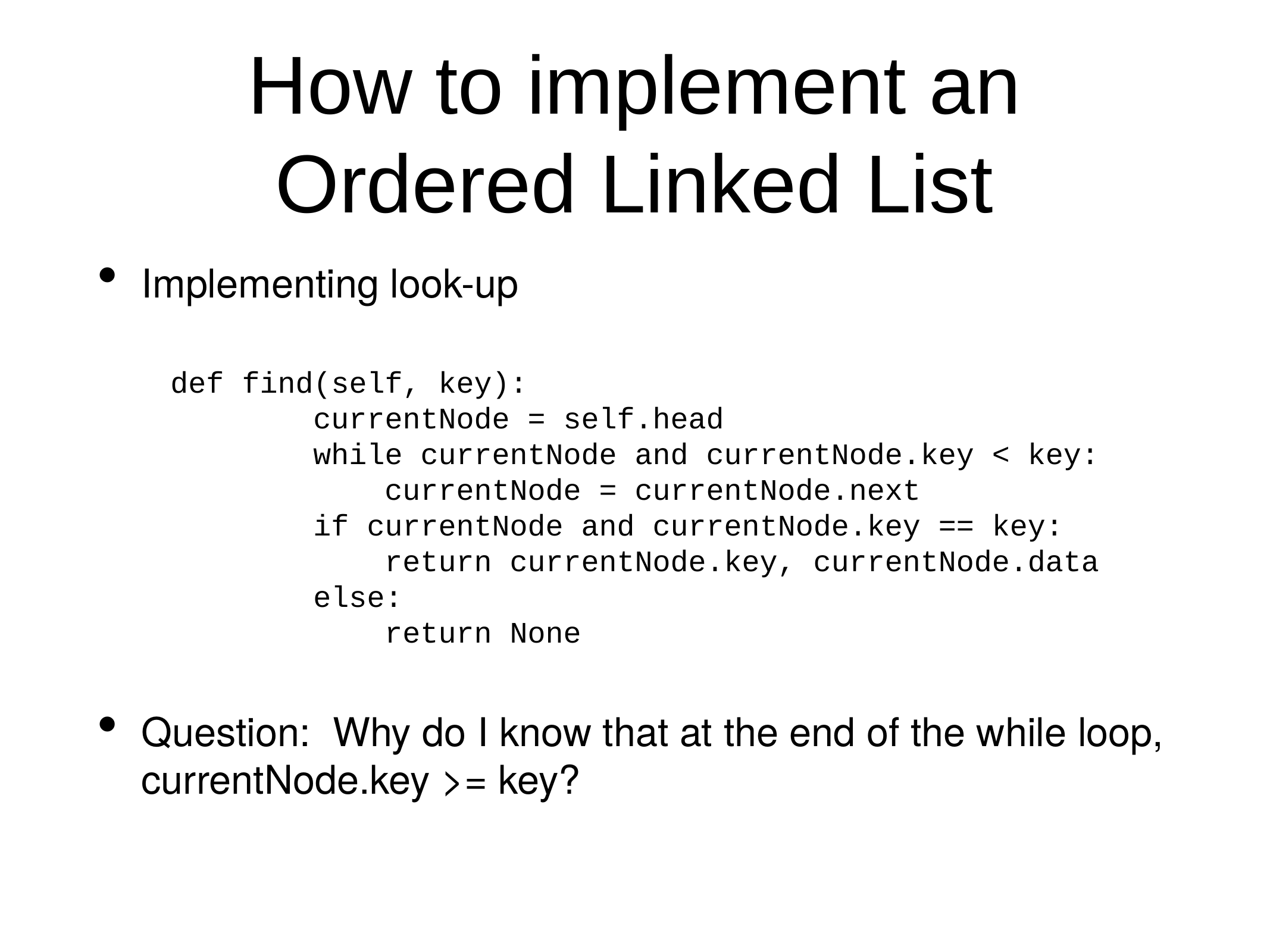

# How to implement an Ordered Linked List
Implementing look-up

Question:  Why do I know that at the end of the while loop, currentNode.key >= key?
def find(self, key):
        currentNode = self.head
        while currentNode and currentNode.key < key:
            currentNode = currentNode.next
        if currentNode and currentNode.key == key:
            return currentNode.key, currentNode.data
        else:
            return None